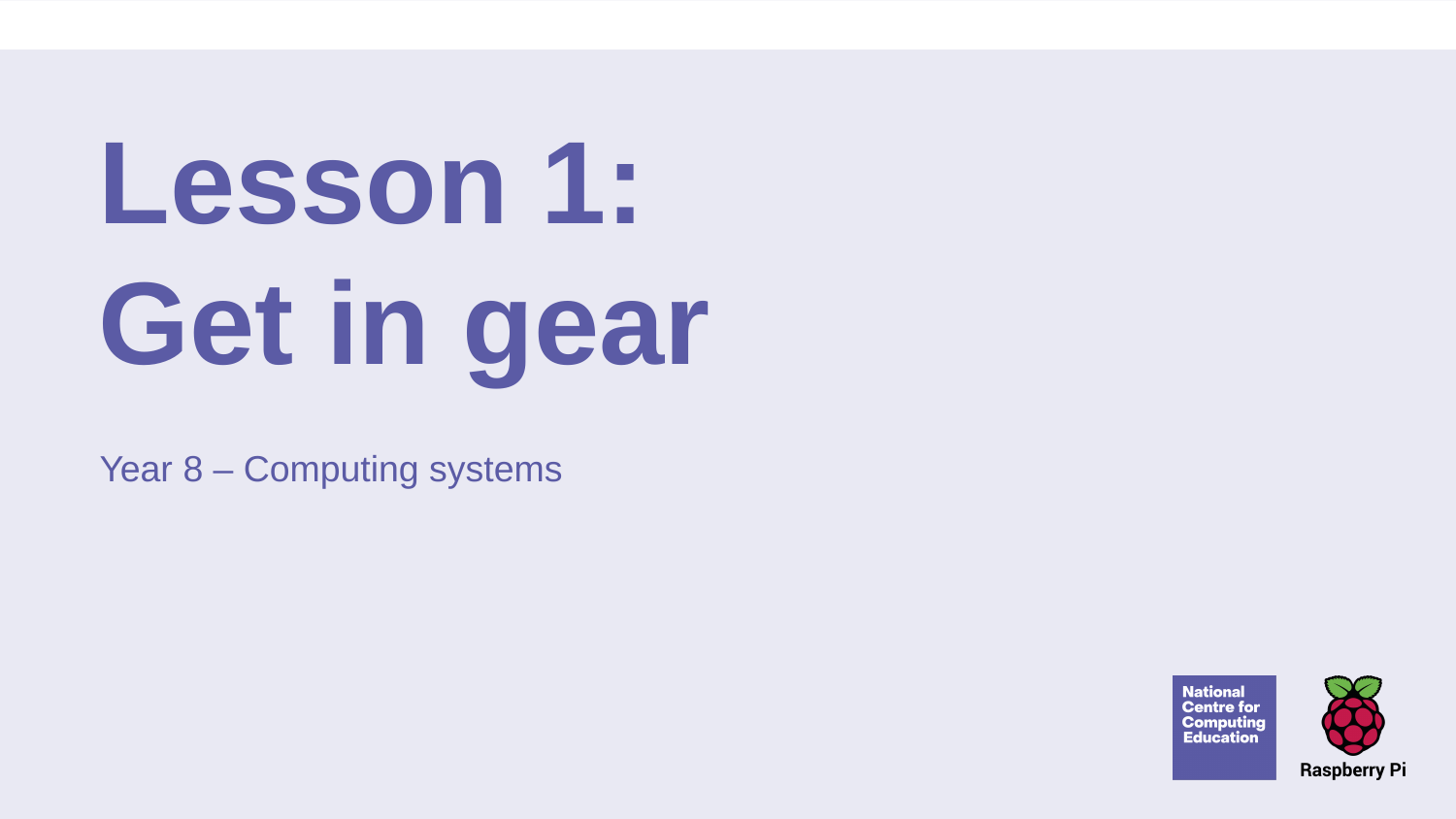

# Lesson 1:
Get in gear

Year 8 – Computing systems